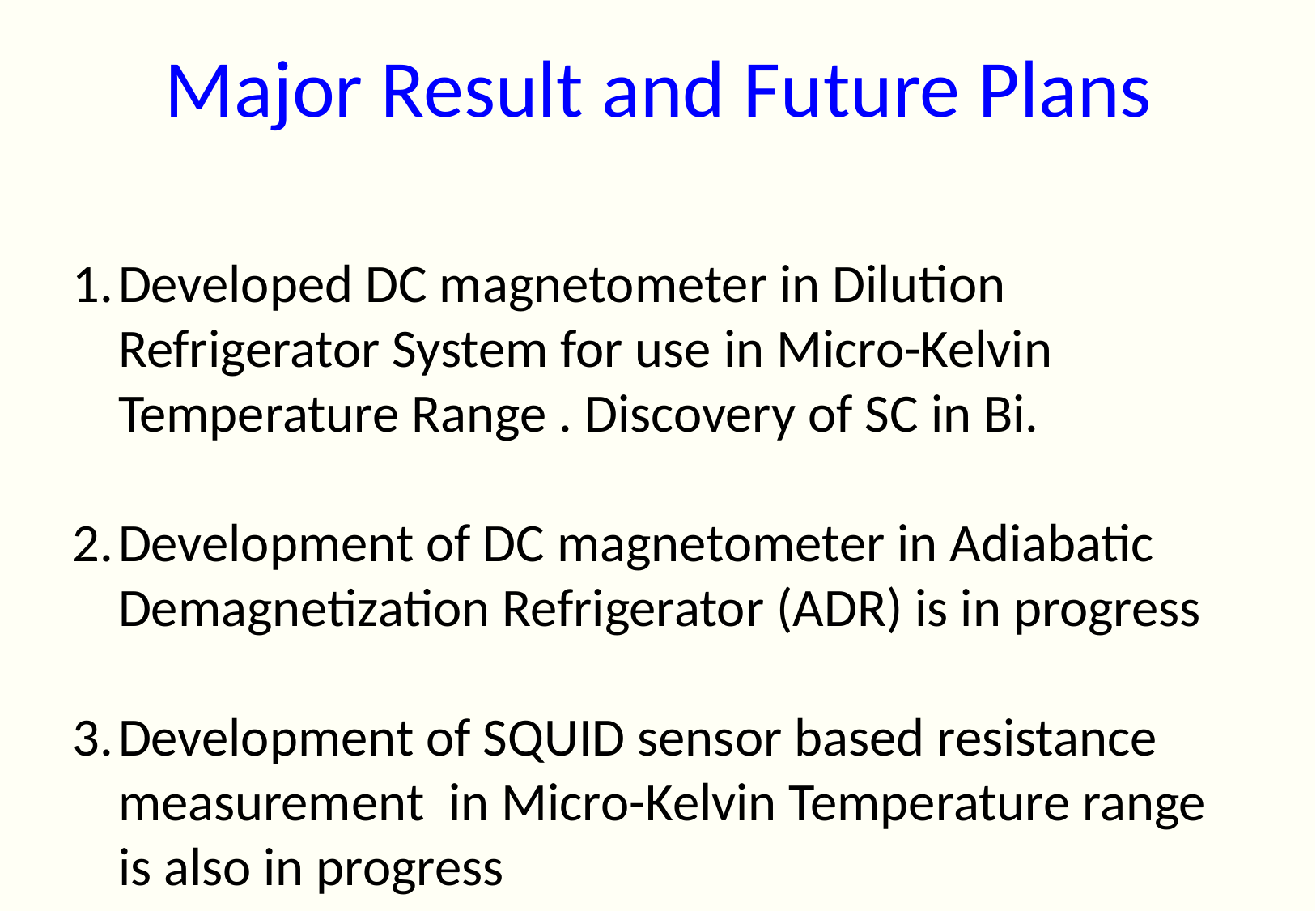

Major Result and Future Plans
Developed DC magnetometer in Dilution Refrigerator System for use in Micro-Kelvin Temperature Range . Discovery of SC in Bi.

Development of DC magnetometer in Adiabatic Demagnetization Refrigerator (ADR) is in progress

Development of SQUID sensor based resistance measurement  in Micro-Kelvin Temperature range is also in progress